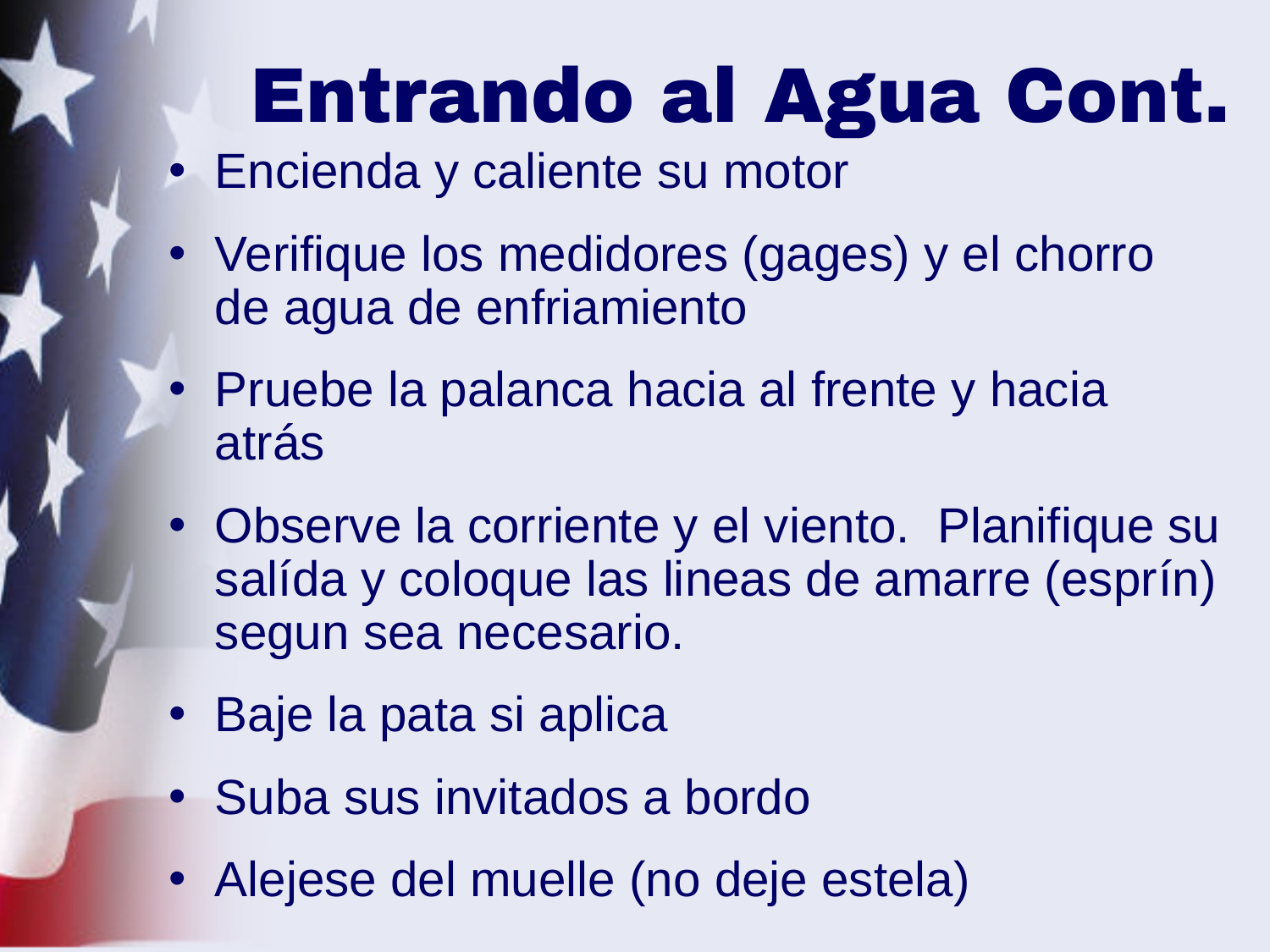

Entrando al Agua Cont.
Encienda y caliente su motor
Verifique los medidores (gages) y el chorro de agua de enfriamiento
Pruebe la palanca hacia al frente y hacia atrás
Observe la corriente y el viento.  Planifique su salída y coloque las lineas de amarre (esprín) segun sea necesario.
Baje la pata si aplica
Suba sus invitados a bordo
Alejese del muelle (no deje estela)